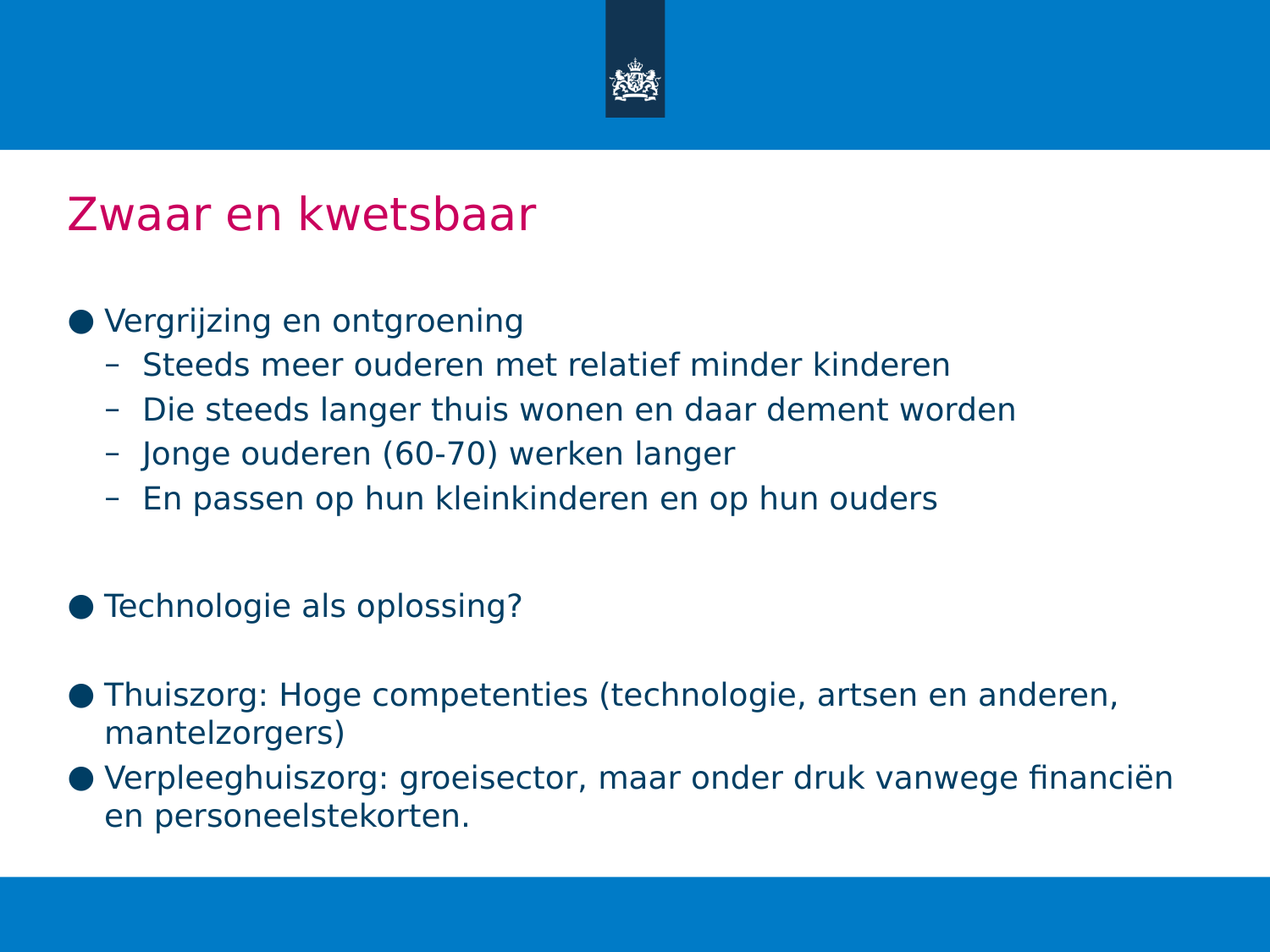

# Zwaar en kwetsbaar

Vergrijzing en ontgroening
Steeds meer ouderen met relatief minder kinderen
Die steeds langer thuis wonen en daar dement worden
Jonge ouderen (60-70) werken langer
En passen op hun kleinkinderen en op hun ouders

Technologie als oplossing?

Thuiszorg: Hoge competenties (technologie, artsen en anderen, mantelzorgers)
Verpleeghuiszorg: groeisector, maar onder druk vanwege financiën en personeelstekorten.